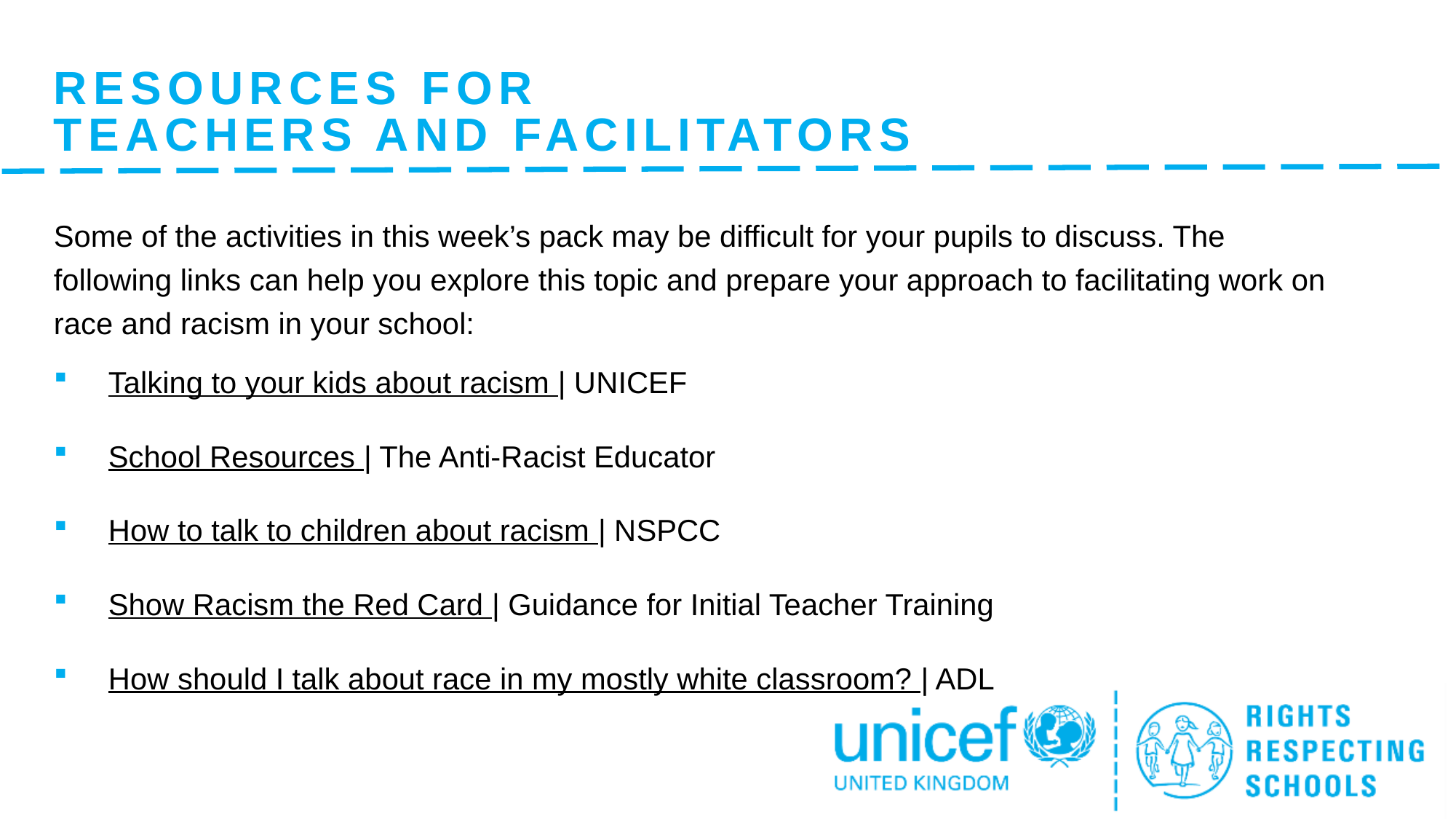

# Resources for Teachers and Facilitators
Some of the activities in this week’s pack may be difficult for your pupils to discuss. The following links can help you explore this topic and prepare your approach to facilitating work on race and racism in your school:
Talking to your kids about racism | UNICEF
School Resources | The Anti-Racist Educator
How to talk to children about racism | NSPCC
Show Racism the Red Card | Guidance for Initial Teacher Training
How should I talk about race in my mostly white classroom? | ADL